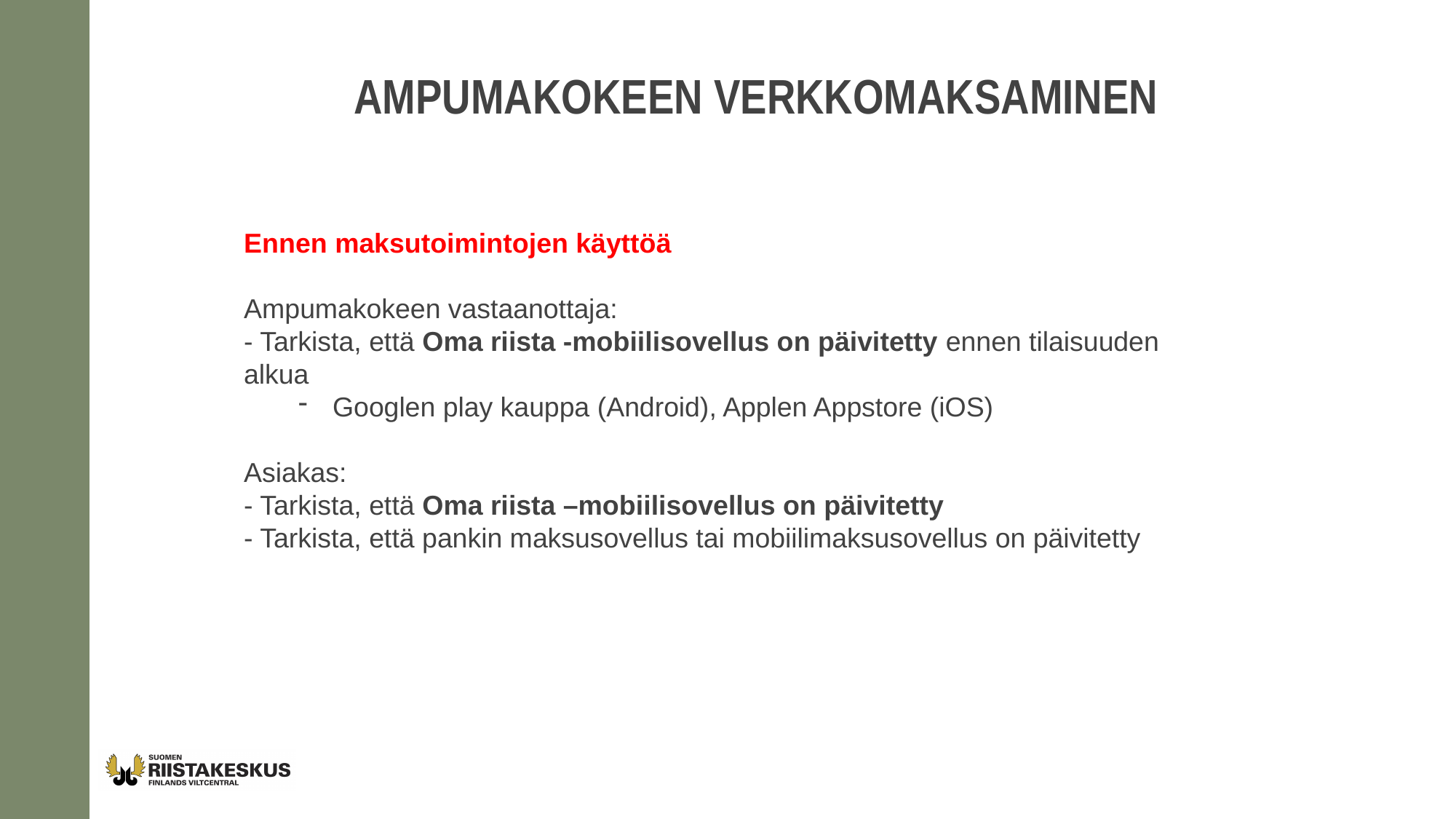

# Ampumakokeen verkkomaksaminen
Ennen maksutoimintojen käyttöä

Ampumakokeen vastaanottaja:
- Tarkista, että Oma riista -mobiilisovellus on päivitetty ennen tilaisuuden alkua
Googlen play kauppa (Android), Applen Appstore (iOS)

Asiakas:
- Tarkista, että Oma riista –mobiilisovellus on päivitetty
- Tarkista, että pankin maksusovellus tai mobiilimaksusovellus on päivitetty